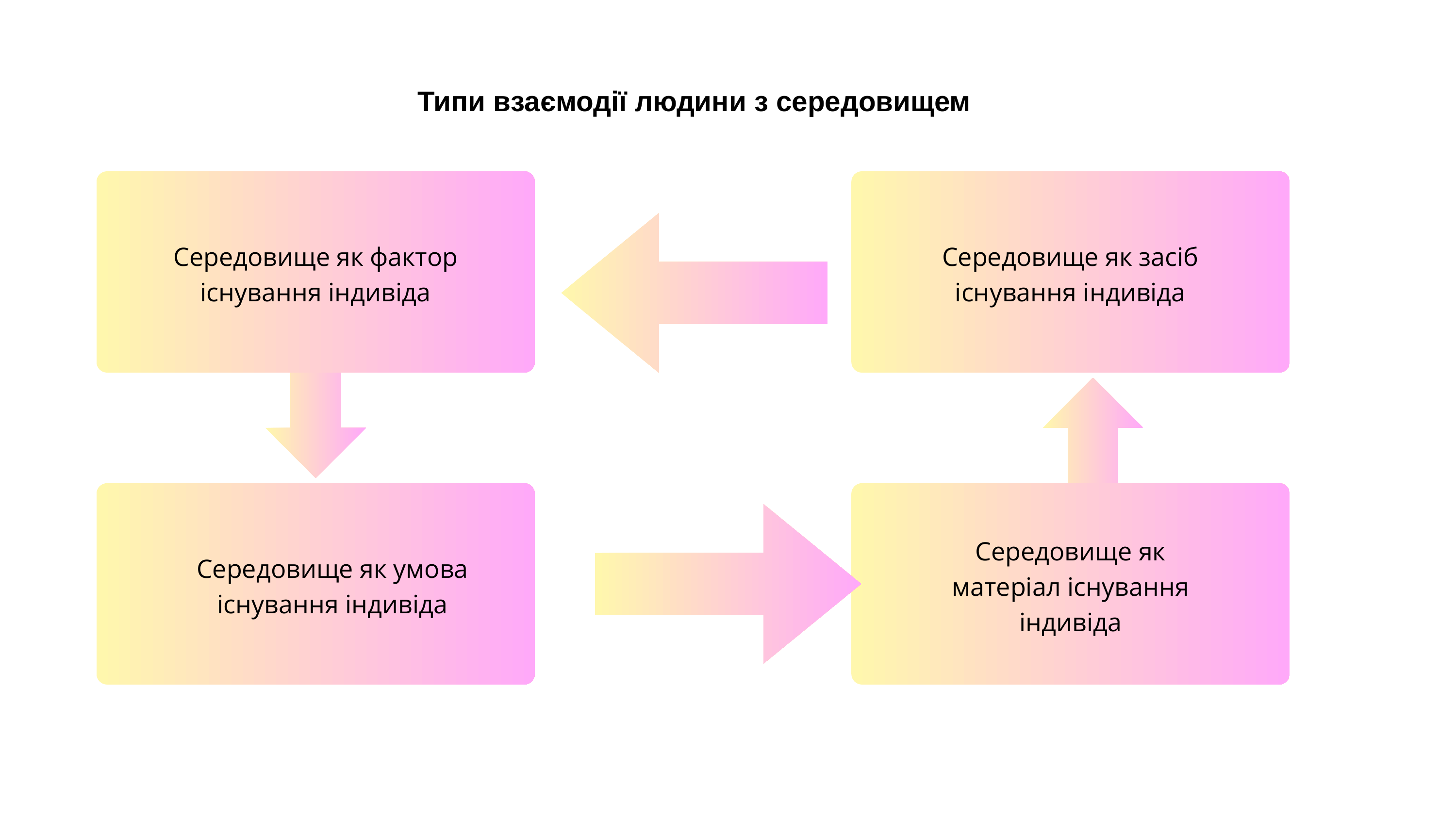

Типи взаємодії людини з середовищем

Середовище як фактор існування індивіда
Середовище як засіб існування індивіда

Середовище як матеріал існування індивіда
Середовище як умова існування індивіда